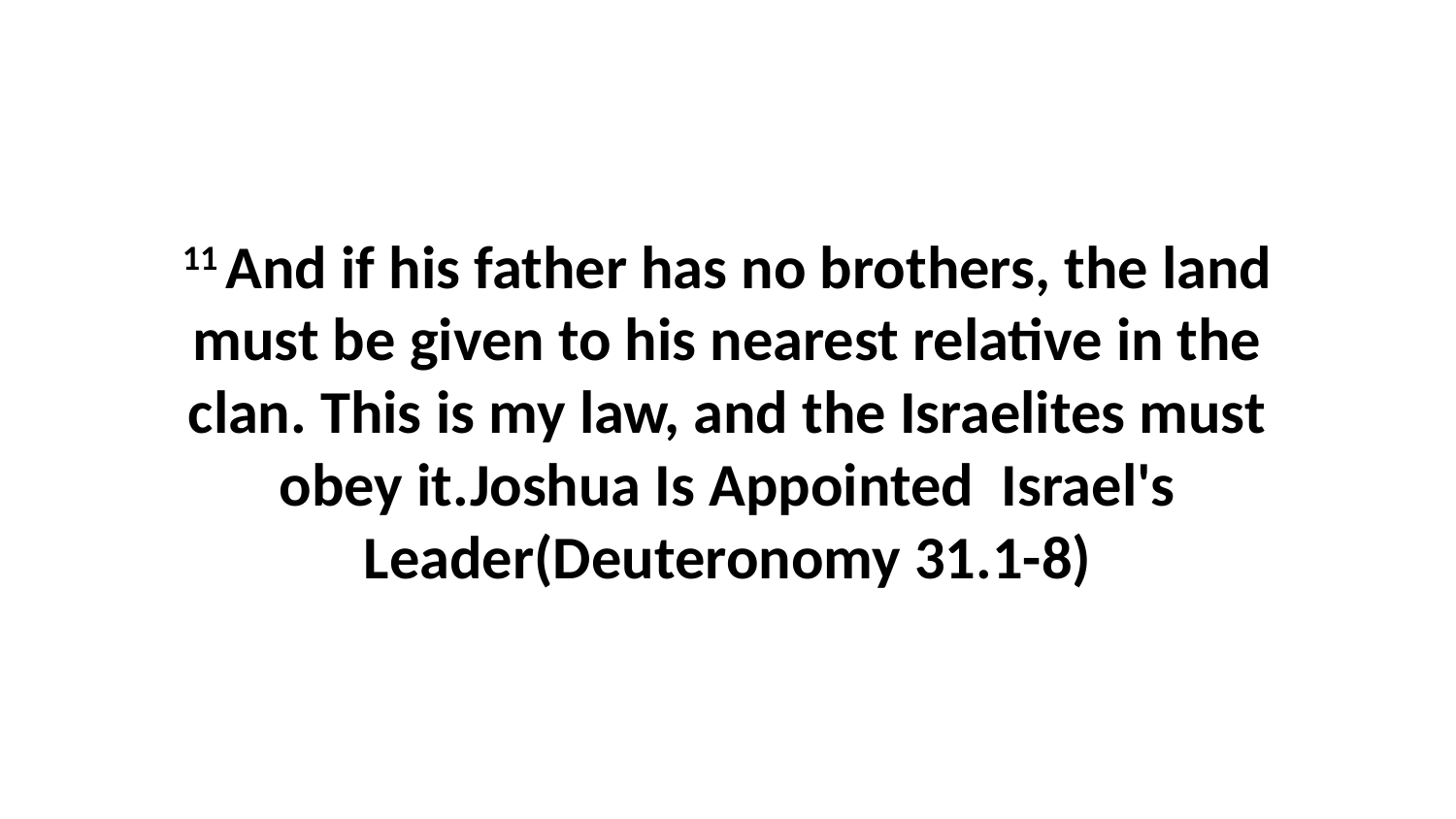

11 And if his father has no brothers, the land must be given to his nearest relative in the clan. This is my law, and the Israelites must obey it.Joshua Is Appointed  Israel's Leader(Deuteronomy 31.1-8)